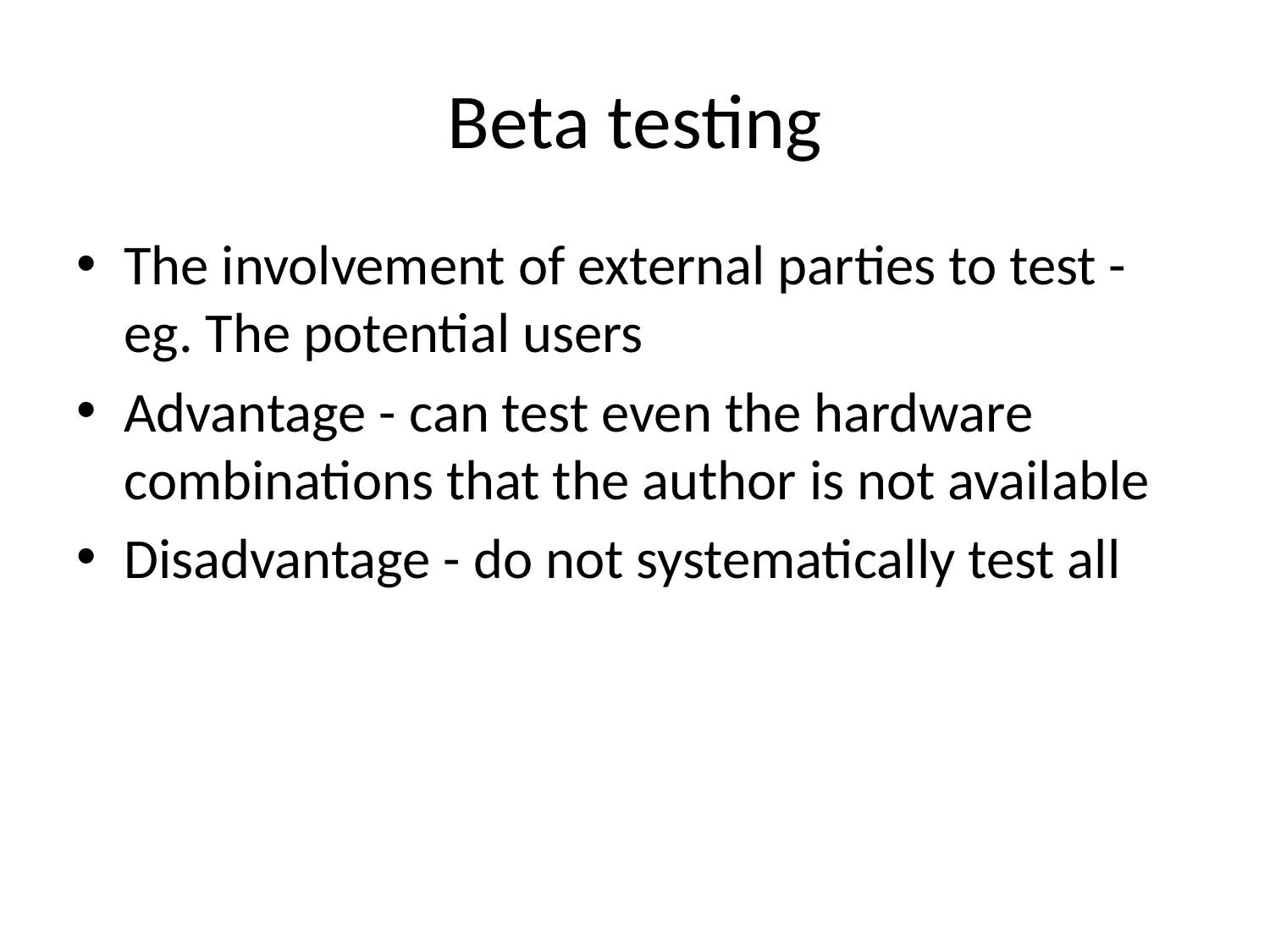

# Beta testing
The involvement of external parties to test - eg. The potential users
Advantage - can test even the hardware combinations that the author is not available
Disadvantage - do not systematically test all